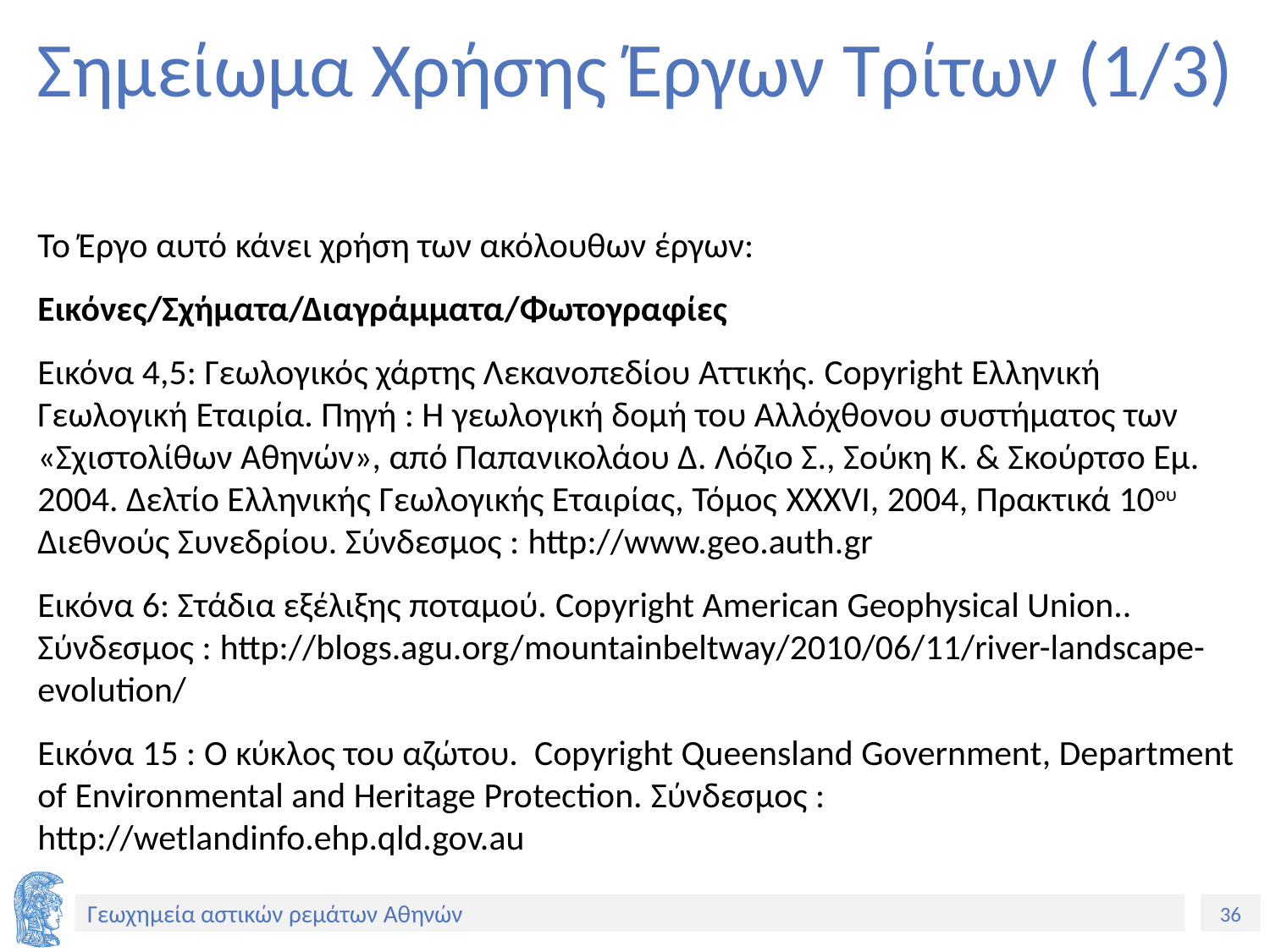

# Σημείωμα Χρήσης Έργων Τρίτων (1/3)
Το Έργο αυτό κάνει χρήση των ακόλουθων έργων:
Εικόνες/Σχήματα/Διαγράμματα/Φωτογραφίες
Εικόνα 4,5: Γεωλογικός χάρτης Λεκανοπεδίου Αττικής. Copyright Ελληνική Γεωλογική Εταιρία. Πηγή : Η γεωλογική δομή του Αλλόχθονου συστήματος των «Σχιστολίθων Αθηνών», από Παπανικολάου Δ. Λόζιο Σ., Σούκη Κ. & Σκούρτσο Εμ. 2004. Δελτίο Ελληνικής Γεωλογικής Εταιρίας, Τόμος XXXVI, 2004, Πρακτικά 10ου Διεθνούς Συνεδρίου. Σύνδεσμος : http://www.geo.auth.gr
Εικόνα 6: Στάδια εξέλιξης ποταμού. Copyright American Geophysical Union.. Σύνδεσμος : http://blogs.agu.org/mountainbeltway/2010/06/11/river-landscape-evolution/
Εικόνα 15 : Ο κύκλος του αζώτου.  Copyright Queensland Government, Department of Environmental and Heritage Protection. Σύνδεσμος : http://wetlandinfo.ehp.qld.gov.au